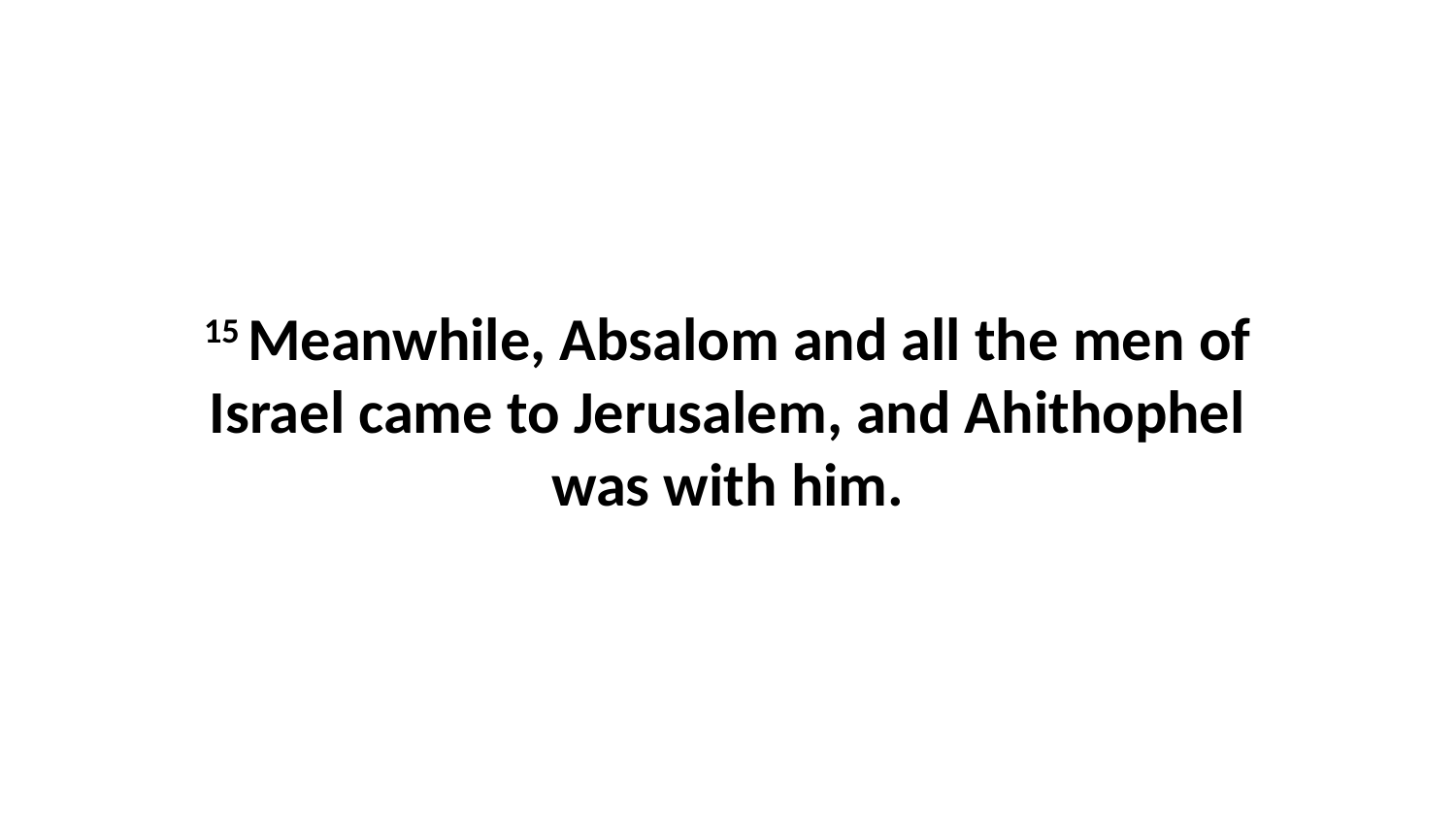

15 Meanwhile, Absalom and all the men of Israel came to Jerusalem, and Ahithophel was with him.